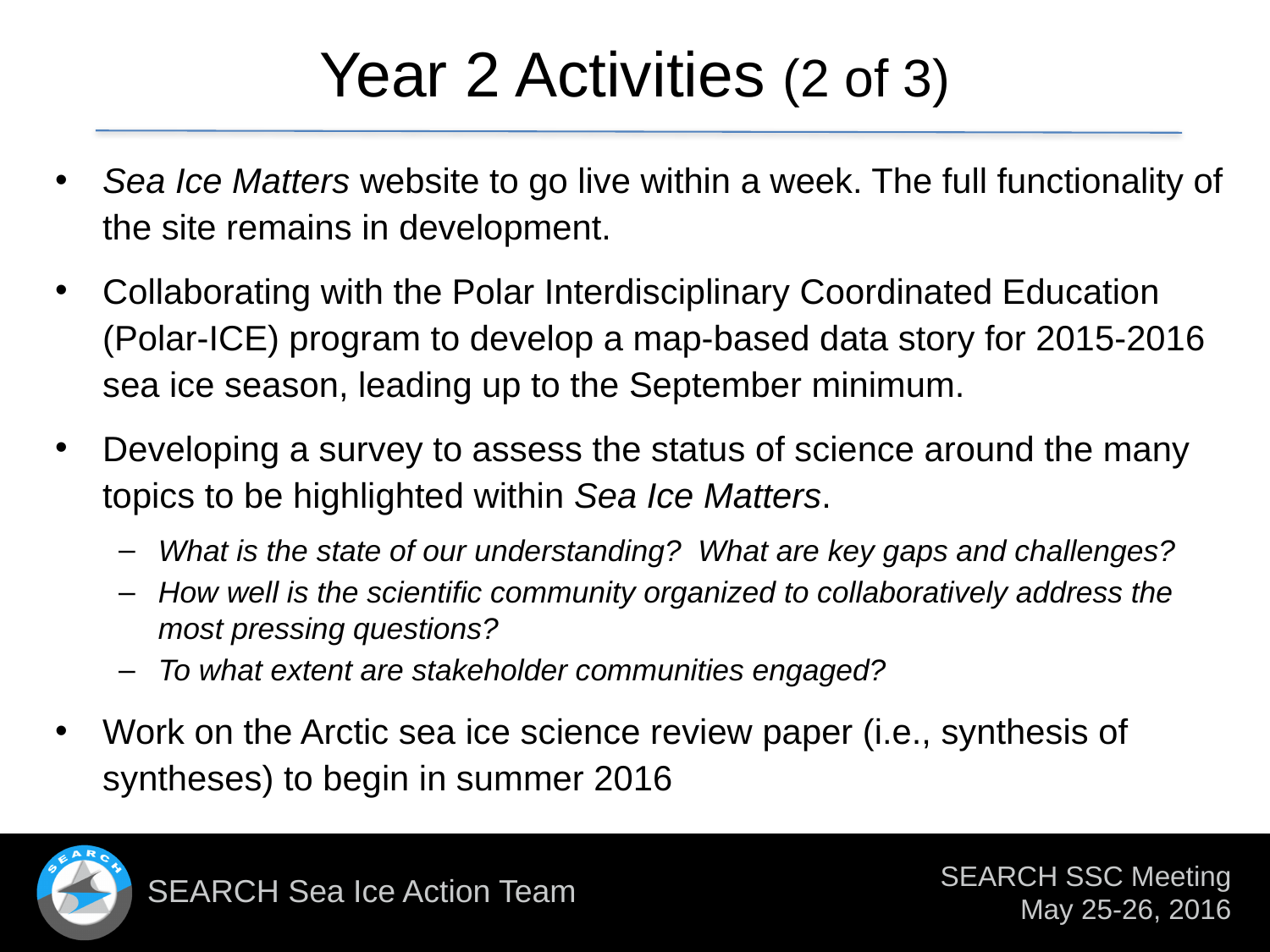

# Year 2 Activities (2 of 3)
Sea Ice Matters website to go live within a week. The full functionality of the site remains in development.
Collaborating with the Polar Interdisciplinary Coordinated Education (Polar-ICE) program to develop a map-based data story for 2015-2016 sea ice season, leading up to the September minimum.
Developing a survey to assess the status of science around the many topics to be highlighted within Sea Ice Matters.
What is the state of our understanding?  What are key gaps and challenges?
How well is the scientific community organized to collaboratively address the most pressing questions?
To what extent are stakeholder communities engaged?
Work on the Arctic sea ice science review paper (i.e., synthesis of syntheses) to begin in summer 2016